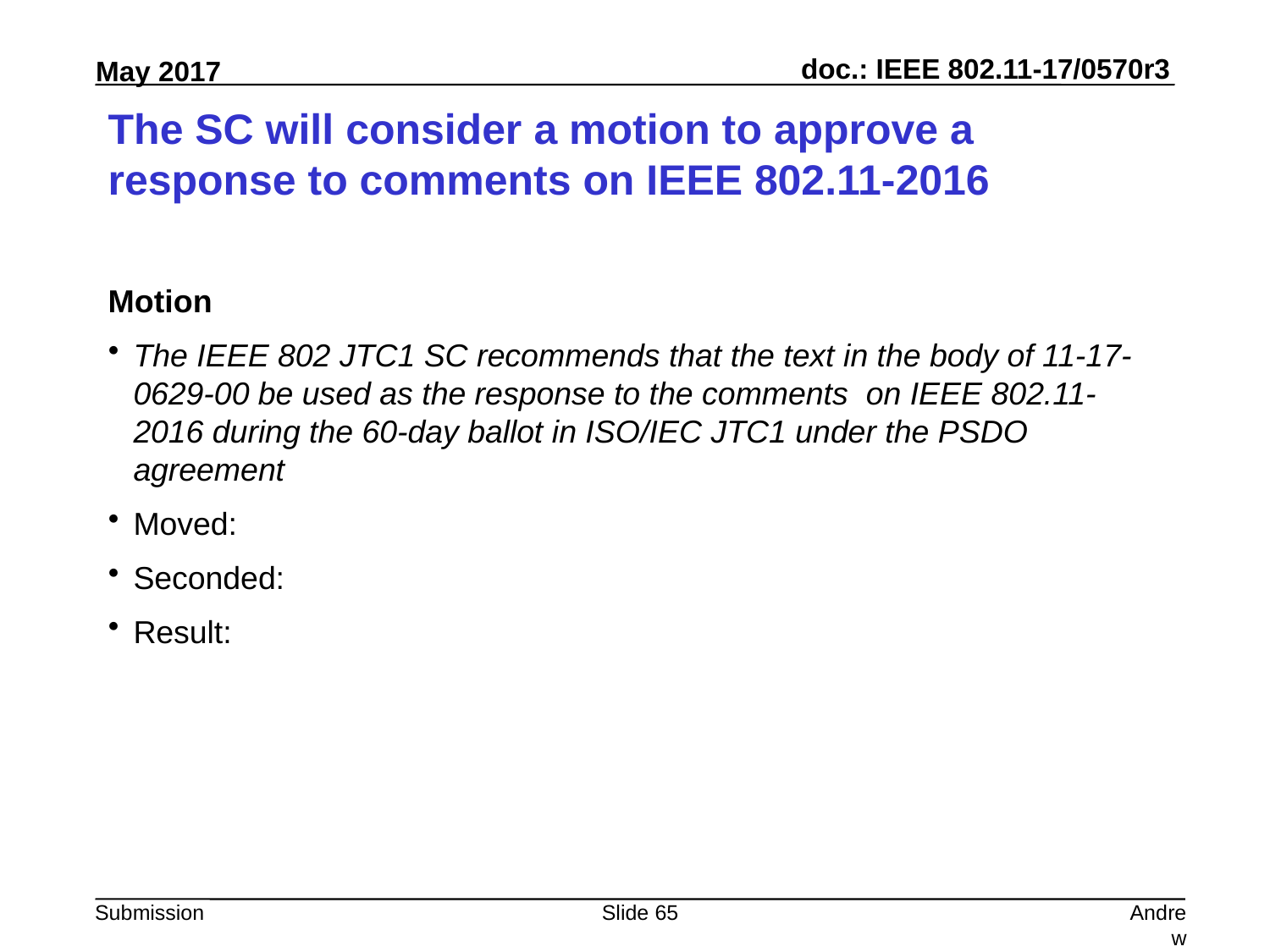

# The SC will consider a motion to approve a response to comments on IEEE 802.11-2016
Motion
The IEEE 802 JTC1 SC recommends that the text in the body of 11-17-0629-00 be used as the response to the comments  on IEEE 802.11-2016 during the 60-day ballot in ISO/IEC JTC1 under the PSDO agreement
Moved:
Seconded:
Result:

Slide 65
Andrew Myles, Cisco